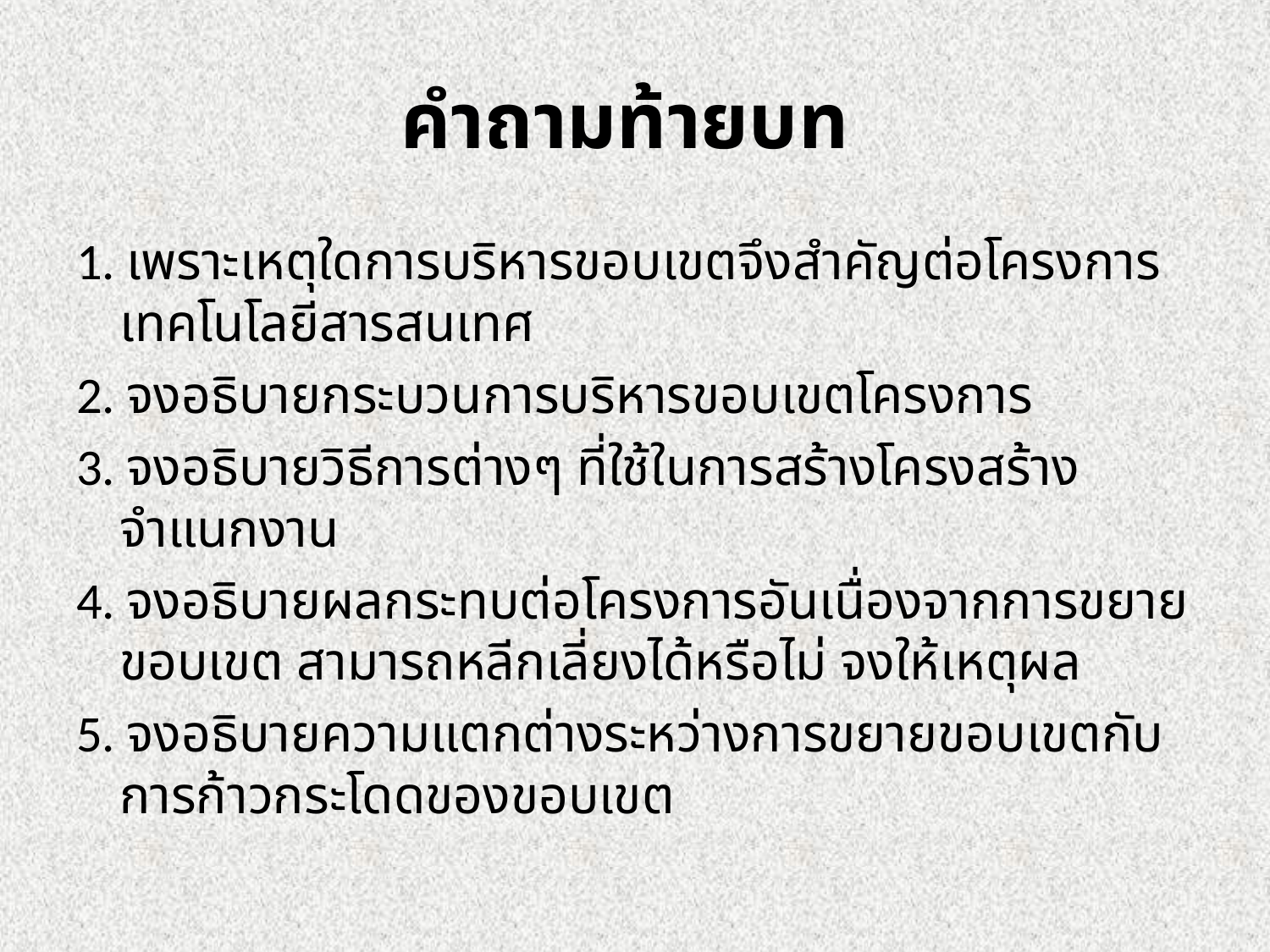

# คำถามท้ายบท
1. เพราะเหตุใดการบริหารขอบเขตจึงสำคัญต่อโครงการเทคโนโลยีสารสนเทศ
2. จงอธิบายกระบวนการบริหารขอบเขตโครงการ
3. จงอธิบายวิธีการต่างๆ ที่ใช้ในการสร้างโครงสร้างจำแนกงาน
4. จงอธิบายผลกระทบต่อโครงการอันเนื่องจากการขยายขอบเขต สามารถหลีกเลี่ยงได้หรือไม่ จงให้เหตุผล
5. จงอธิบายความแตกต่างระหว่างการขยายขอบเขตกับการก้าวกระโดดของขอบเขต